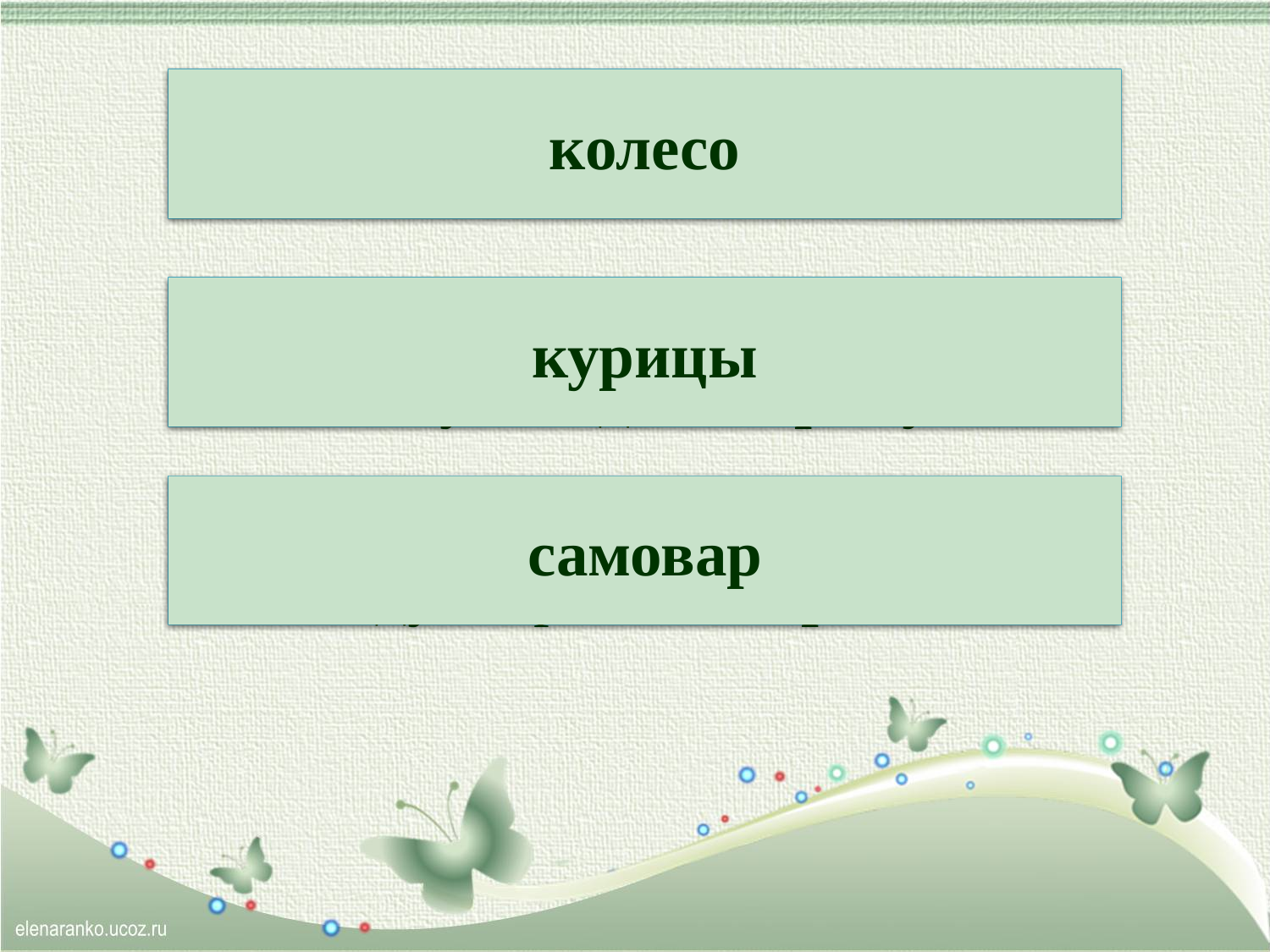

Может под гору легко
Укатиться солеко́.
колесо

Пропоет: «Кукареку!»
Петушок для цырику́.
курицы

Вскипятит за полчаса
Воду в брюшке вармоса́.
самовар